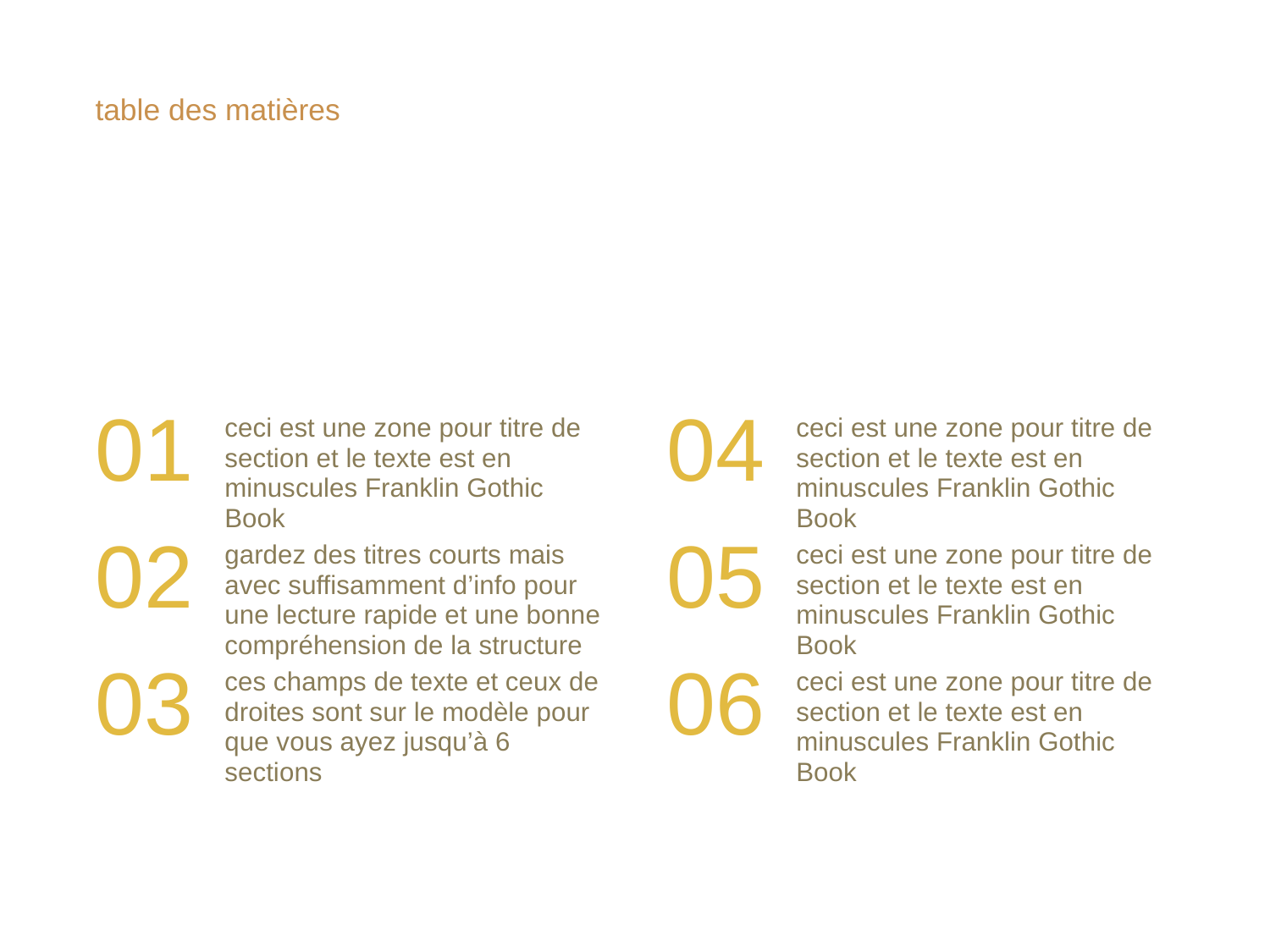

table des matières
01
04
ceci est une zone pour titre de section et le texte est en minuscules Franklin Gothic Book
ceci est une zone pour titre de section et le texte est en minuscules Franklin Gothic Book
02
05
gardez des titres courts mais avec suffisamment d’info pour  une lecture rapide et une bonne compréhension de la structure
ceci est une zone pour titre de section et le texte est en minuscules Franklin Gothic Book
03
06
ces champs de texte et ceux de droites sont sur le modèle pour que vous ayez jusqu’à 6 sections
ceci est une zone pour titre de section et le texte est en minuscules Franklin Gothic Book